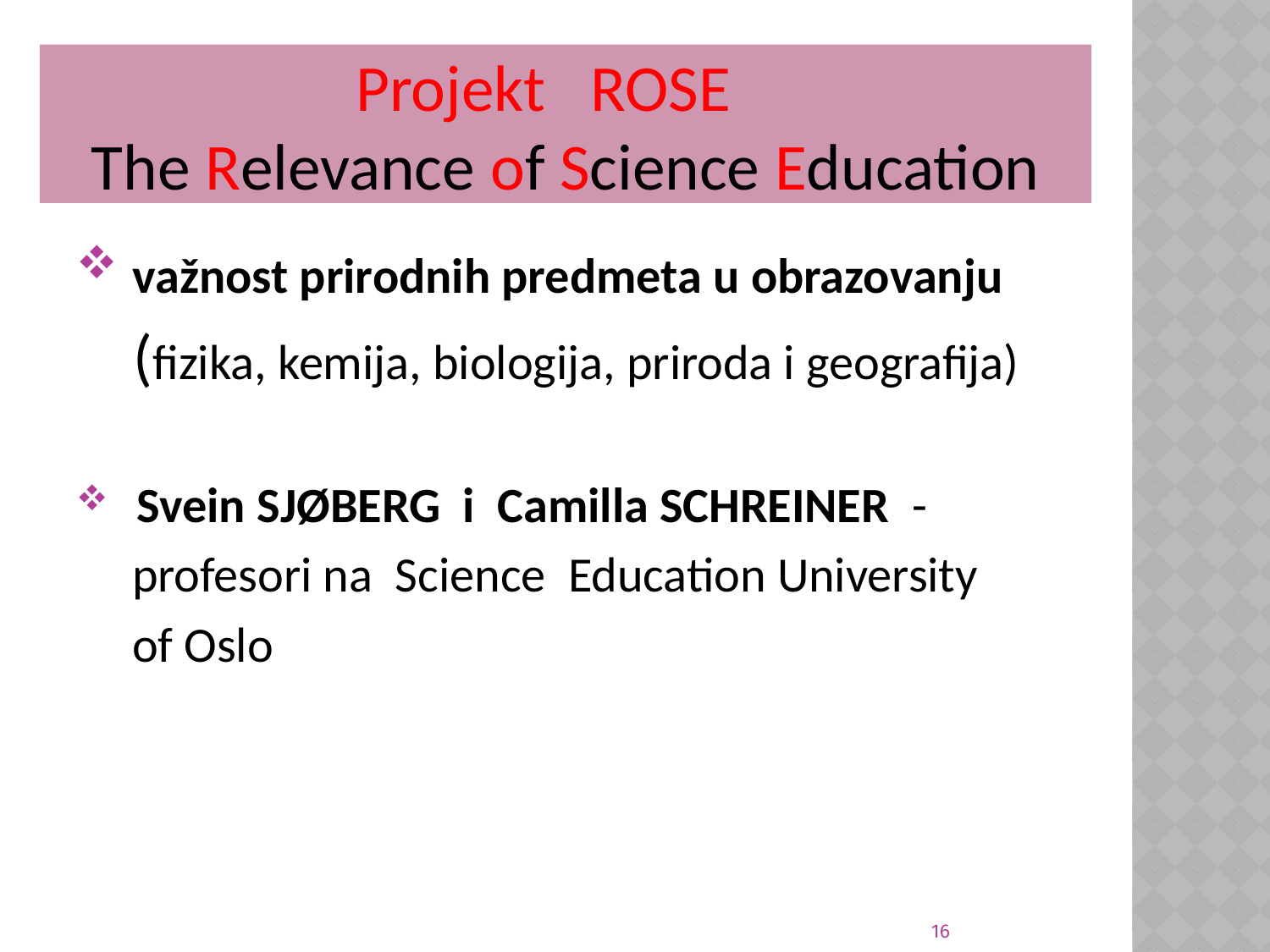

# Projekt   Rose The Relevance of Science Education
 važnost prirodnih predmeta u obrazovanju
    (fizika, kemija, biologija, priroda i geografija)

  Svein SJØBERG  i  Camilla SCHREINER  -
     profesori na  Science  Education University
     of Oslo
16